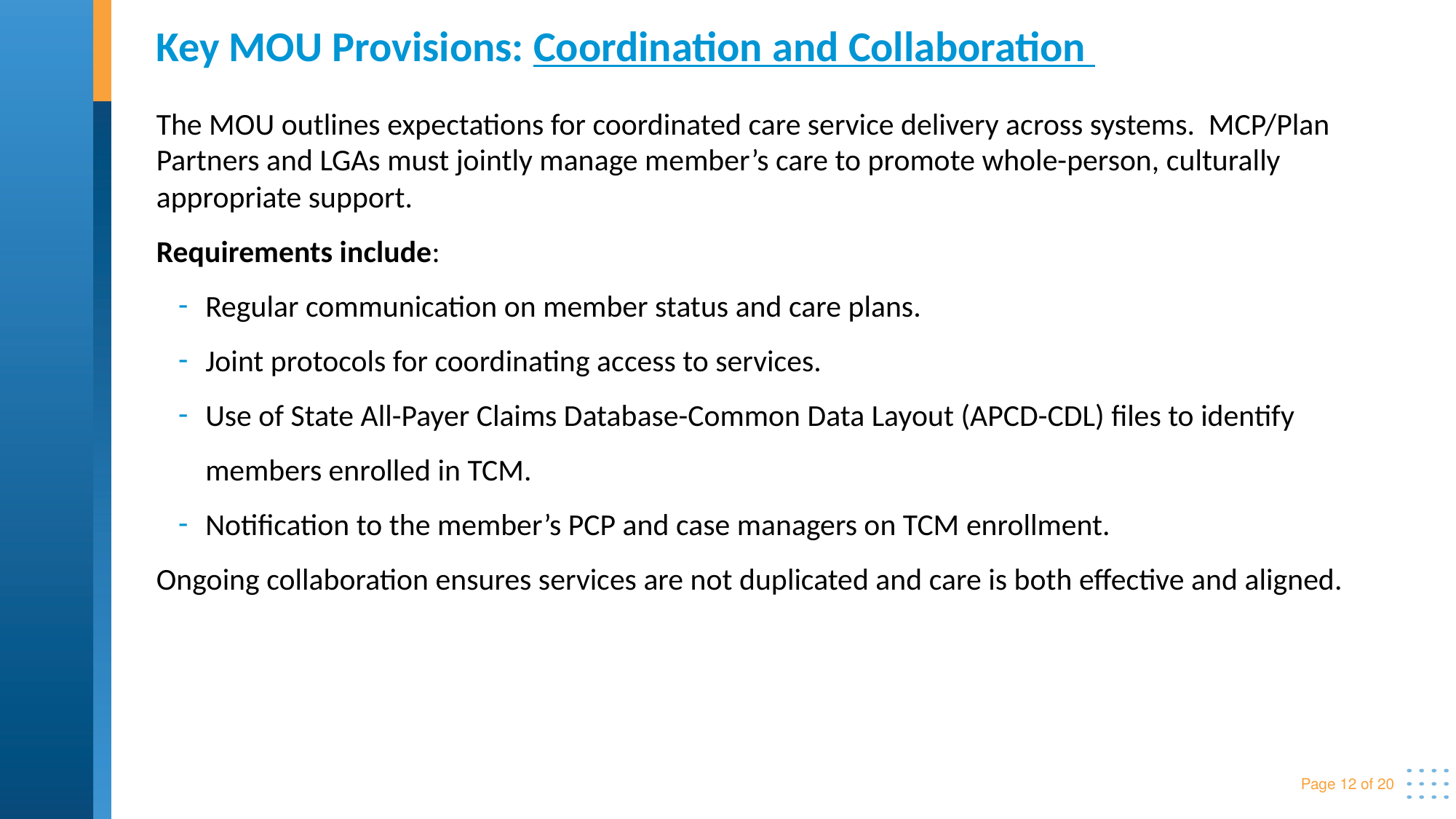

# Key MOU Provisions: Coordination and Collaboration
The MOU outlines expectations for coordinated care service delivery across systems.  MCP/Plan Partners and LGAs must jointly manage member’s care to promote whole-person, culturally appropriate support.
Requirements include:
Regular communication on member status and care plans.
Joint protocols for coordinating access to services.
Use of State All-Payer Claims Database-Common Data Layout (APCD-CDL) files to identify members enrolled in TCM.
Notification to the member’s PCP and case managers on TCM enrollment.
Ongoing collaboration ensures services are not duplicated and care is both effective and aligned.

Page 12 of 20